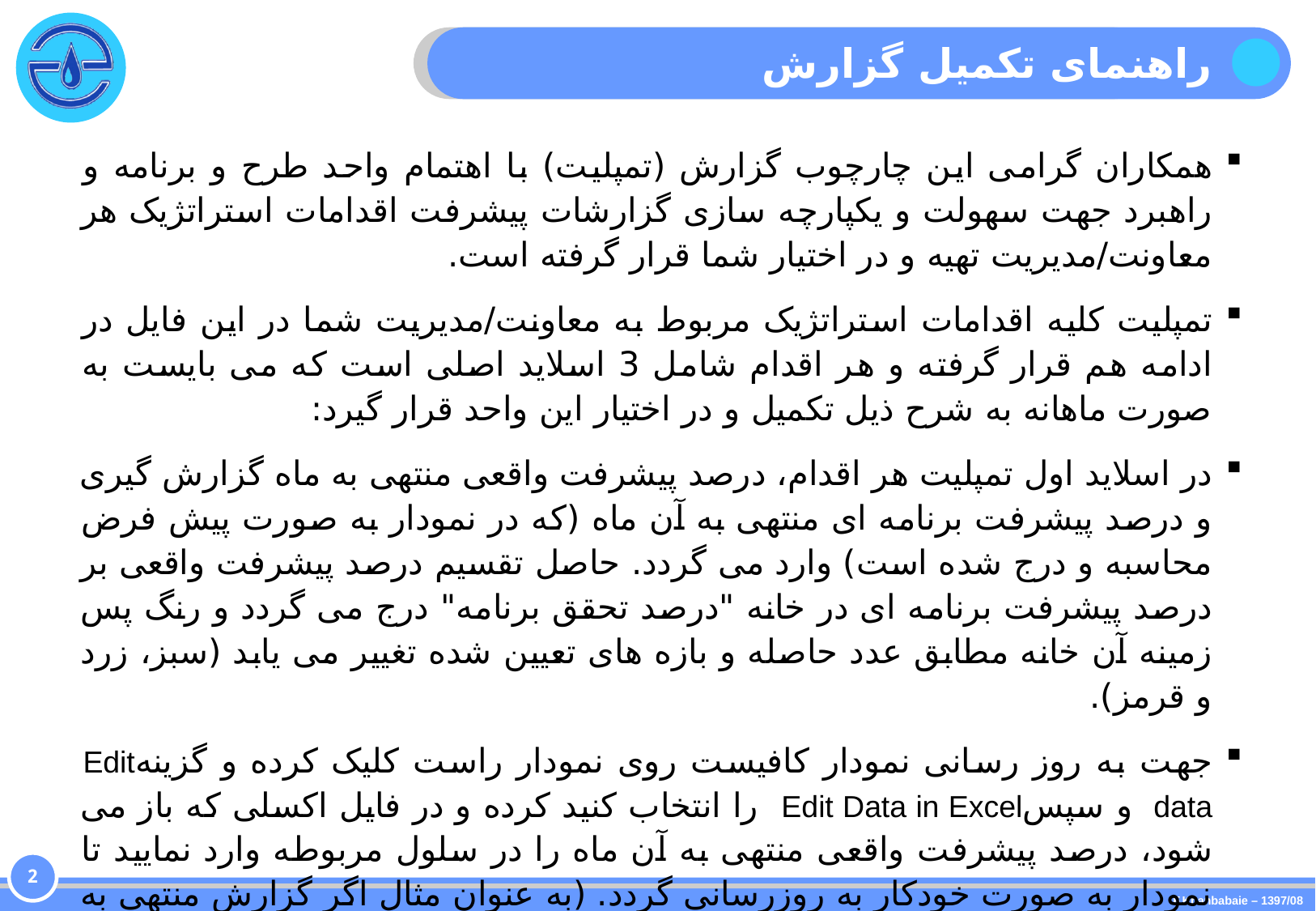

# راهنمای تکمیل گزارش
همکاران گرامی این چارچوب گزارش (تمپلیت) با اهتمام واحد طرح و برنامه و راهبرد جهت سهولت و یکپارچه سازی گزارشات پیشرفت اقدامات استراتژیک هر معاونت/مدیریت تهیه و در اختیار شما قرار گرفته است.
تمپلیت کلیه اقدامات استراتژیک مربوط به معاونت/مدیریت شما در این فایل در ادامه هم قرار گرفته و هر اقدام شامل 3 اسلاید اصلی است که می بایست به صورت ماهانه به شرح ذیل تکمیل و در اختیار این واحد قرار گیرد:
در اسلاید اول تمپلیت هر اقدام، درصد پیشرفت واقعی منتهی به ماه گزارش گیری و درصد پیشرفت برنامه ای منتهی به آن ماه (که در نمودار به صورت پیش فرض محاسبه و درج شده است) وارد می گردد. حاصل تقسیم درصد پیشرفت واقعی بر درصد پیشرفت برنامه ای در خانه "درصد تحقق برنامه" درج می گردد و رنگ پس زمینه آن خانه مطابق عدد حاصله و بازه های تعیین شده تغییر می یابد (سبز، زرد و قرمز).
جهت به روز رسانی نمودار کافیست روی نمودار راست کلیک کرده و گزینهEdit data  و سپسEdit Data in Excel  را انتخاب کنید کرده و در فایل اکسلی که باز می شود، درصد پیشرفت واقعی منتهی به آن ماه را در سلول مربوطه وارد نمایید تا نمودار به صورت خودکار به روزرسانی گردد. (به عنوان مثال اگر گزارش منتهی به
آبان ماه را وارد می نمایید می بایست در سطر 8-97، درصد پیشرفت واقعی را درج کنید.) دقت نمایید که هدف برنامه ریزی شده بر اساس فرم های شناسنامه اقدامات استراتژیک از قبل محاسبه و در ستون مربوطه درج گردیده و نمی بایست آنرا تغییر دهید.

تدوین و جاری سازی نظام ارزیابی تامین کنندگان و ایجاد بانک اطلاعاتی تأمین کنندگان
مطالعات امکان سنجی فنی استفاده از ناوگان حمل و نقل ریلی
طراحی نظام اعتبارسنجی پیمانکاران حمل ونقل زمینی فله
مطالعه و انتخاب بازارهای هدف خارجی برای سطوح مختلف مشتریان و طراحی مدل شراکت با مشتریان در ارائه خدمات جامع
طراحی و توسعه نظام اعتبارسنجی مشتریان
شناسایی و مطالعه استانداردها و الزامات بازارهای هدف جهت توسعه محصولات و بسته بندی منطبق با این استانداردها
بررسی و بازنگری آیین نامه فروش